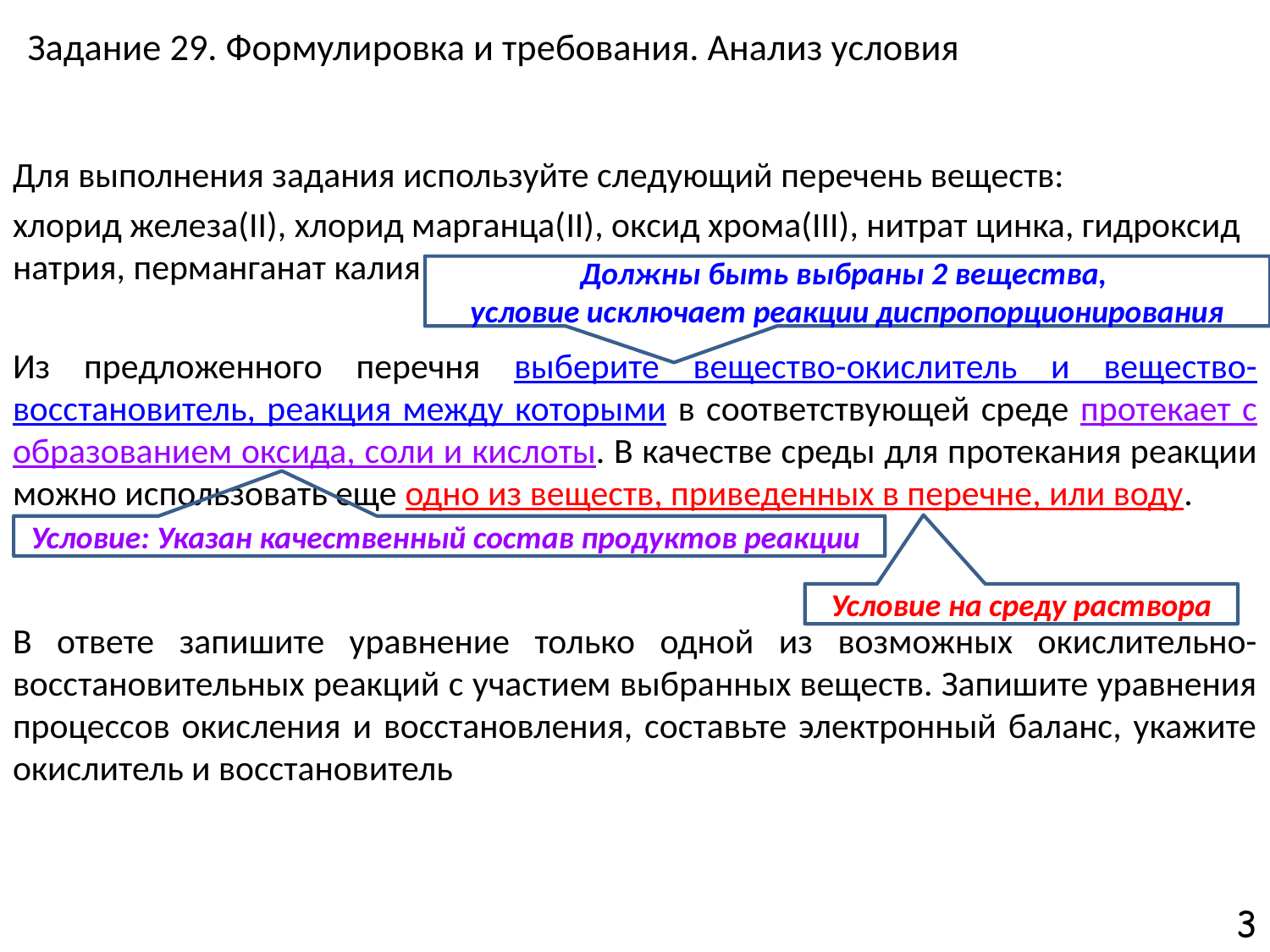

# Задание 29. Формулировка и требования. Анализ условия
Для выполнения задания используйте следующий перечень веществ:
хлорид железа(II), хлорид марганца(II), оксид хрома(III), нитрат цинка, гидроксид натрия, перманганат калия

Из предложенного перечня выберите вещество-окислитель и вещество-восстановитель, реакция между которыми в соответствующей среде протекает с образованием оксида, соли и кислоты. В качестве среды для протекания реакции можно использовать еще одно из веществ, приведенных в перечне, или воду.

В ответе запишите уравнение только одной из возможных окислительно-восстановительных реакций с участием выбранных веществ. Запишите уравнения процессов окисления и восстановления, составьте электронный баланс, укажите окислитель и восстановитель
Должны быть выбраны 2 вещества,
условие исключает реакции диспропорционирования
Условие: Указан качественный состав продуктов реакции
Условие на среду раствора
3